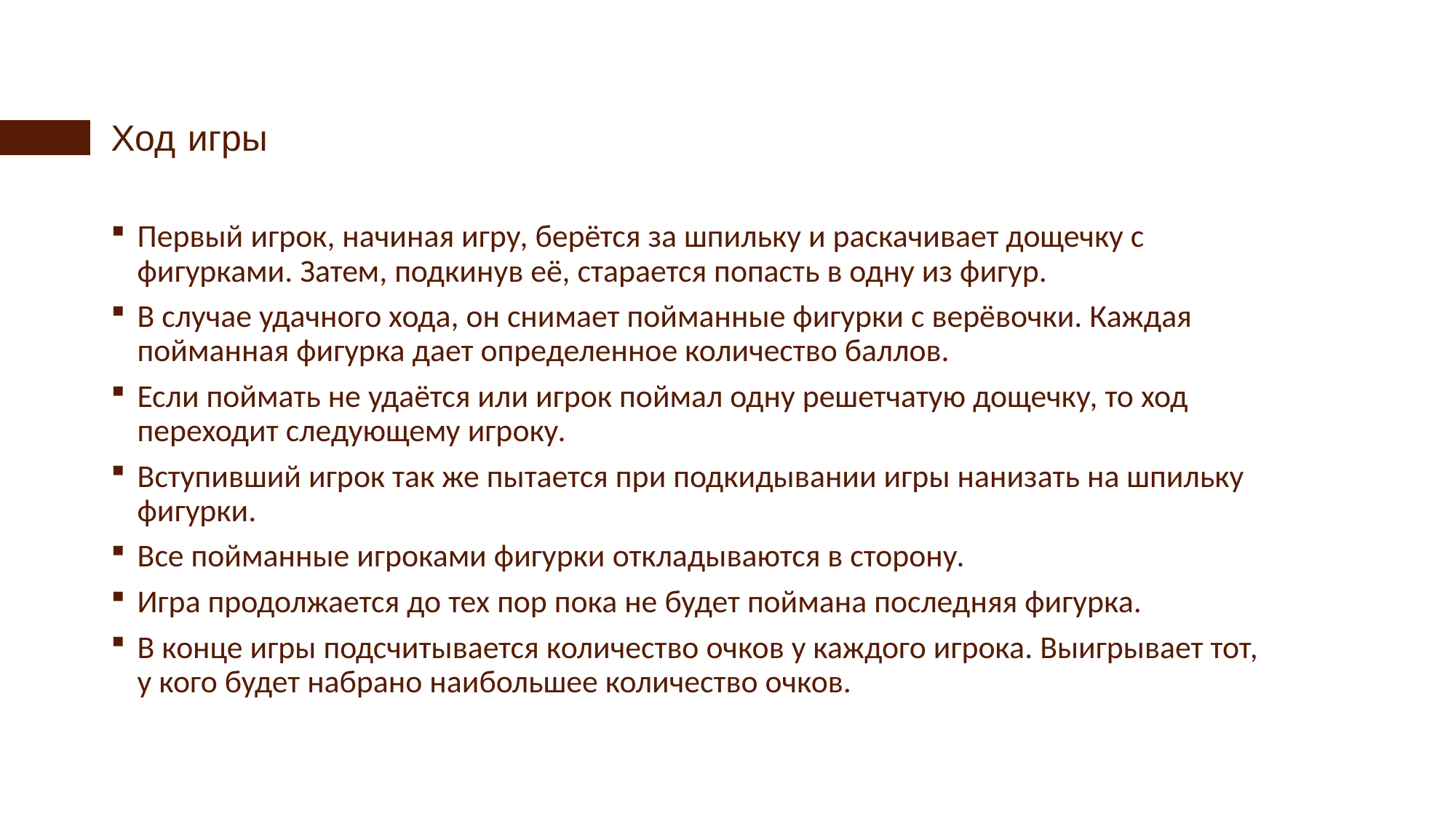

Ход игры

Первый игрок, начиная игру, берётся за шпильку и раскачивает дощечку с фигурками. Затем, подкинув её, старается попасть в одну из фигур.
В случае удачного хода, он снимает пойманные фигурки с верёвочки. Каждая пойманная фигурка дает определенное количество баллов.
Если поймать не удаётся или игрок поймал одну решетчатую дощечку, то ход переходит следующему игроку.
Вступивший игрок так же пытается при подкидывании игры нанизать на шпильку фигурки.
Все пойманные игроками фигурки откладываются в сторону.
Игра продолжается до тех пор пока не будет поймана последняя фигурка.
В конце игры подсчитывается количество очков у каждого игрока. Выигрывает тот, у кого будет набрано наибольшее количество очков.